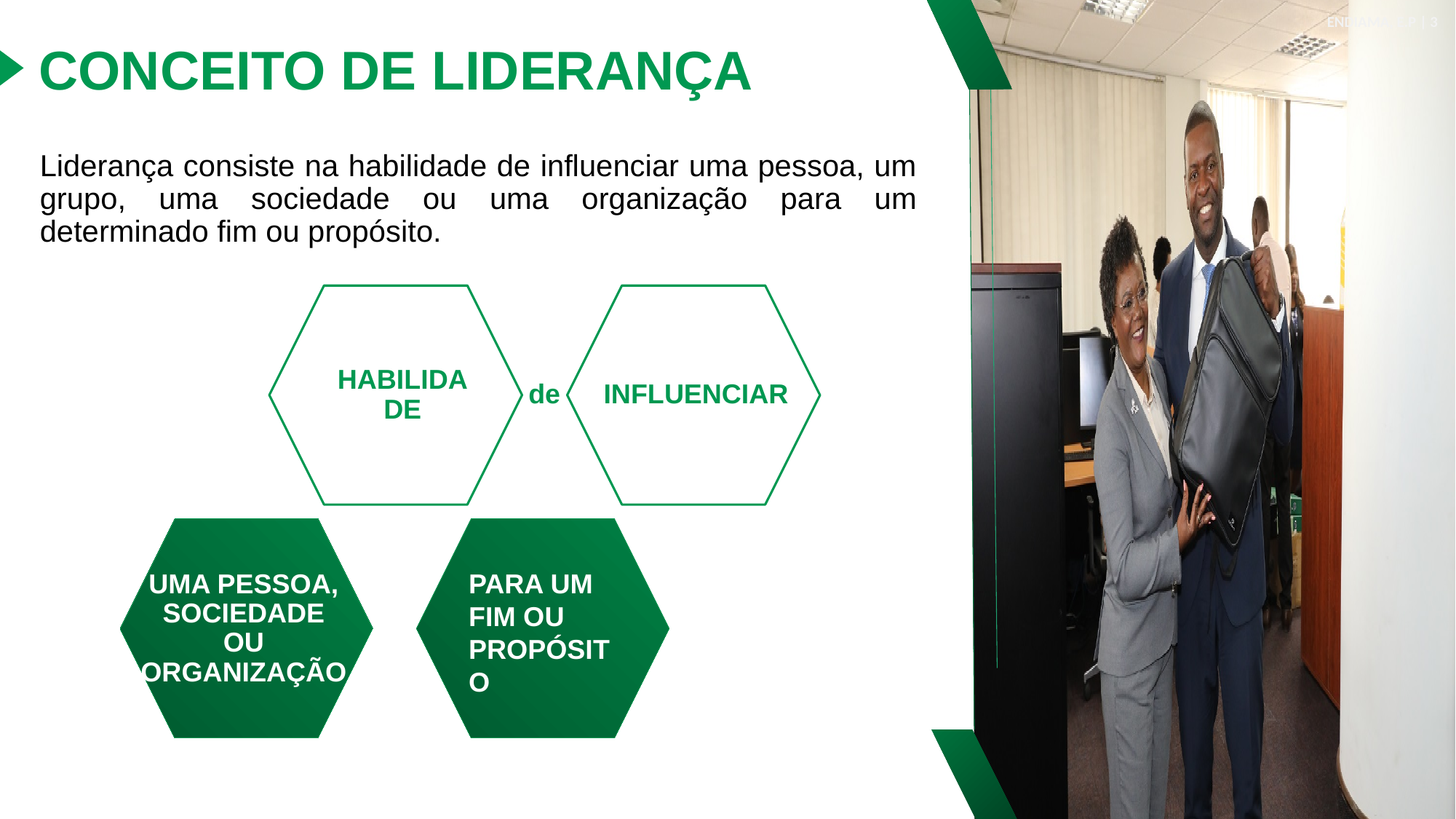

ENDIAMA, E.P | 3
CONCEITO DE LIDERANÇA

Liderança consiste na habilidade de influenciar uma pessoa, um grupo, uma sociedade ou uma organização para um determinado fim ou propósito.

HABILIDADE

INFLUENCIAR
de

UMA PESSOA, SOCIEDADE OU ORGANIZAÇÃO

PARA UM FIM OU PROPÓSITO